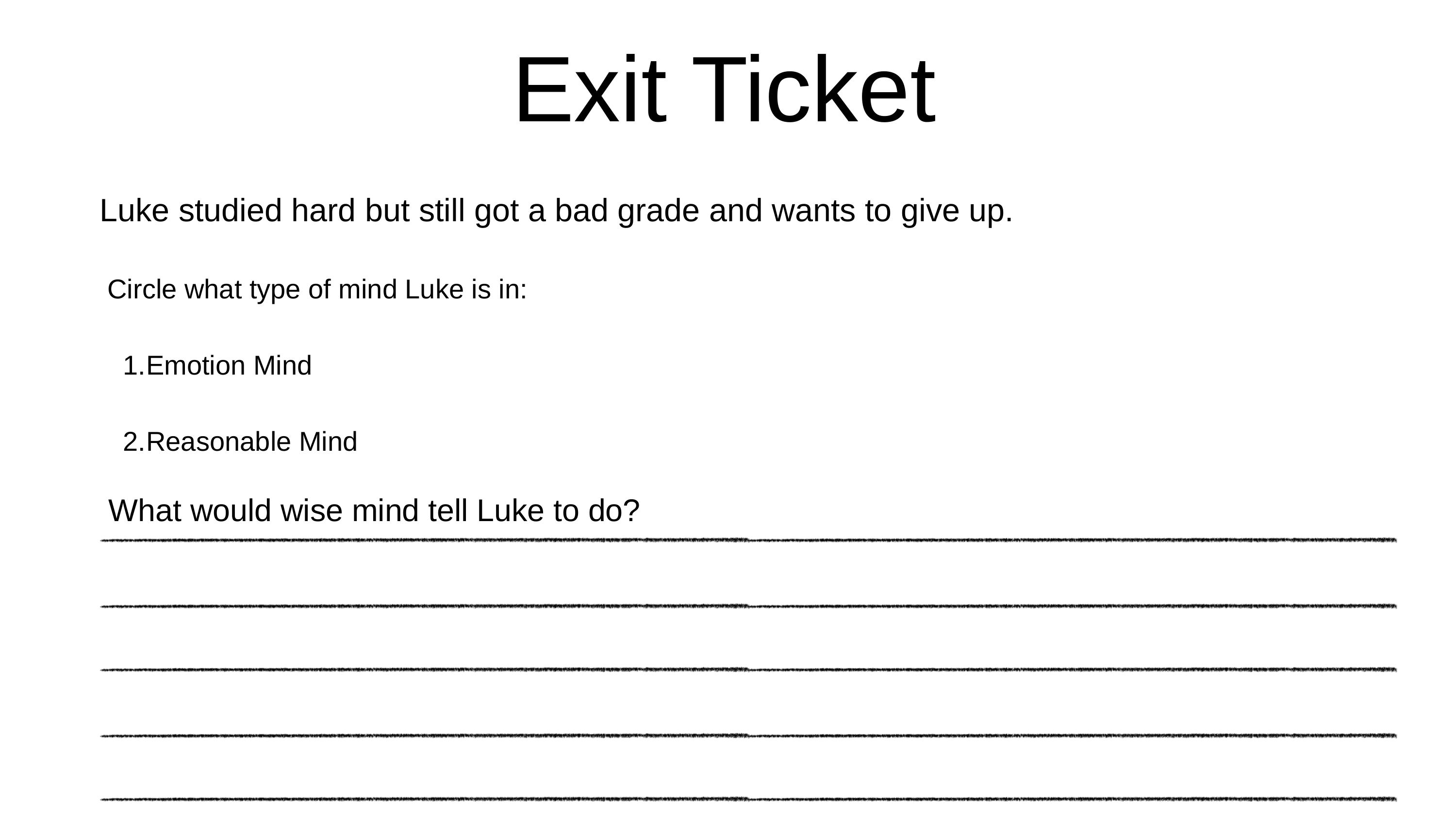

Exit Ticket
Luke studied hard but still got a bad grade and wants to give up.

 Circle what type of mind Luke is in:

Emotion Mind

Reasonable Mind
 What would wise mind tell Luke to do?